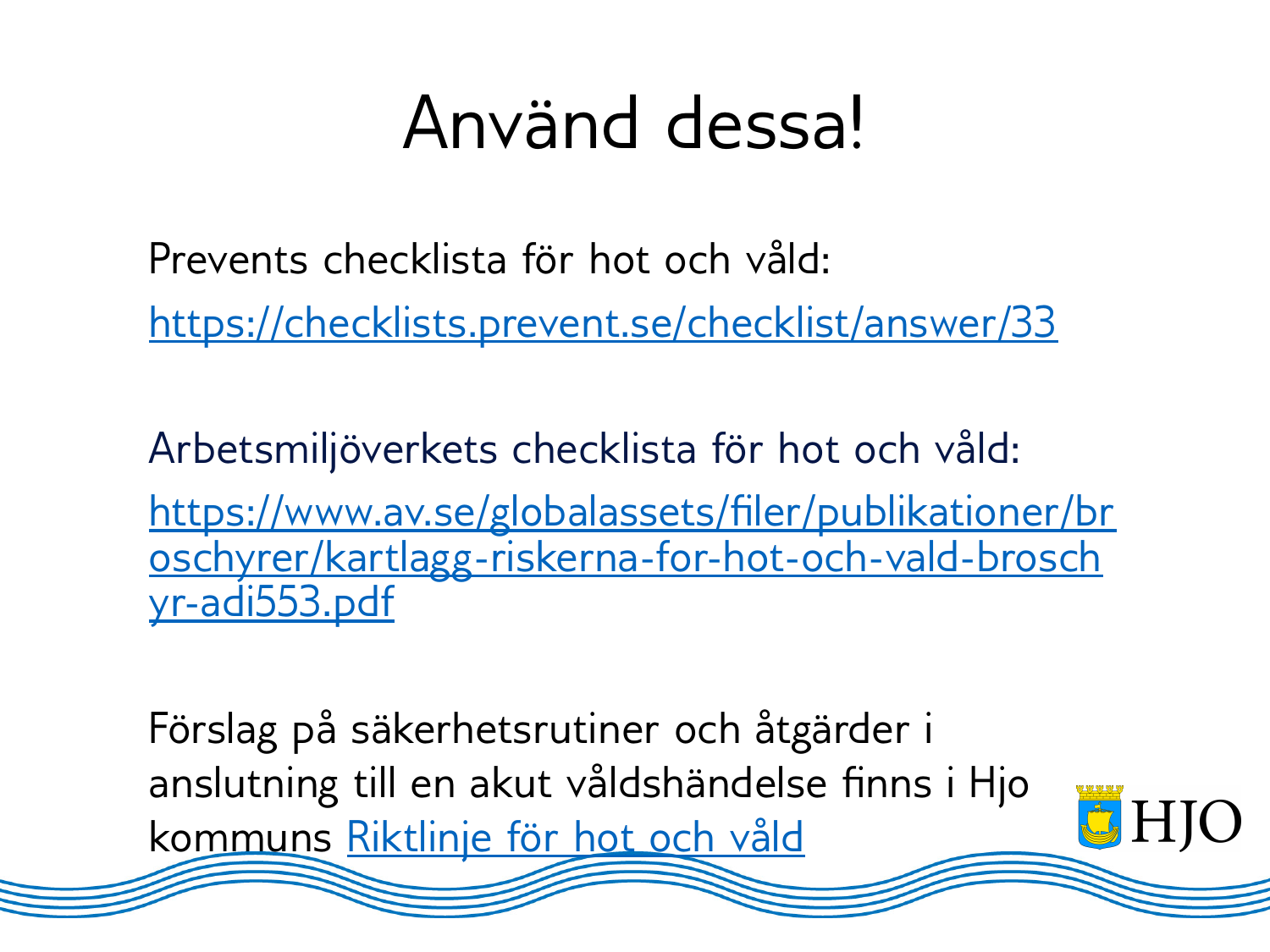

# Använd dessa!
Prevents checklista för hot och våld:
https://checklists.prevent.se/checklist/answer/33

Arbetsmiljöverkets checklista för hot och våld:
https://www.av.se/globalassets/filer/publikationer/broschyrer/kartlagg-riskerna-for-hot-och-vald-broschyr-adi553.pdf

Förslag på säkerhetsrutiner och åtgärder i  anslutning till en akut våldshändelse finns i Hjo kommuns Riktlinje för hot och våld